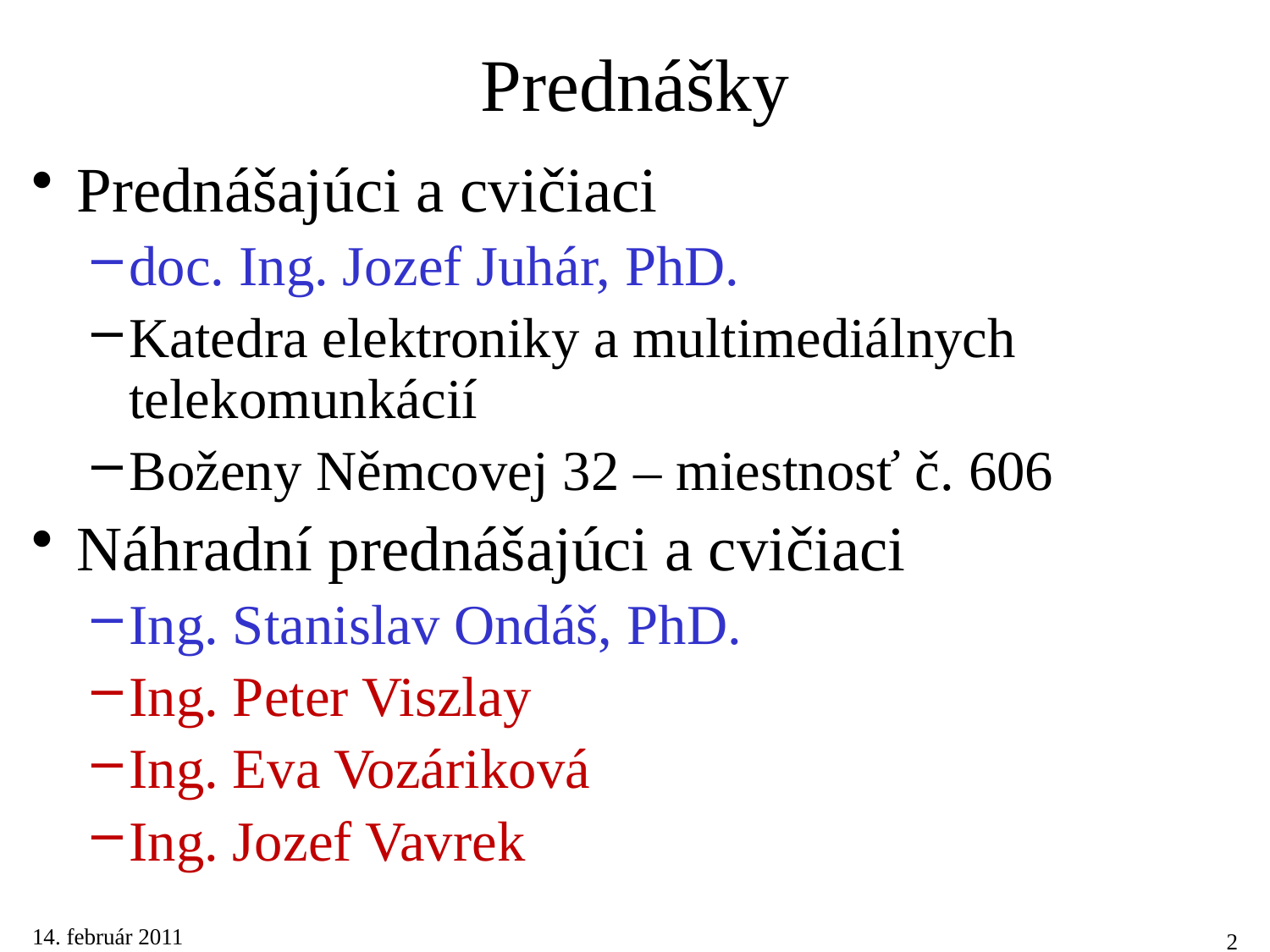

# Prednášky
Prednášajúci a cvičiaci
doc. Ing. Jozef Juhár, PhD.
Katedra elektroniky a multimediálnych telekomunkácií
Boženy Němcovej 32 – miestnosť č. 606
Náhradní prednášajúci a cvičiaci
Ing. Stanislav Ondáš, PhD.
Ing. Peter Viszlay
Ing. Eva Vozáriková
Ing. Jozef Vavrek
14. február 2011
2